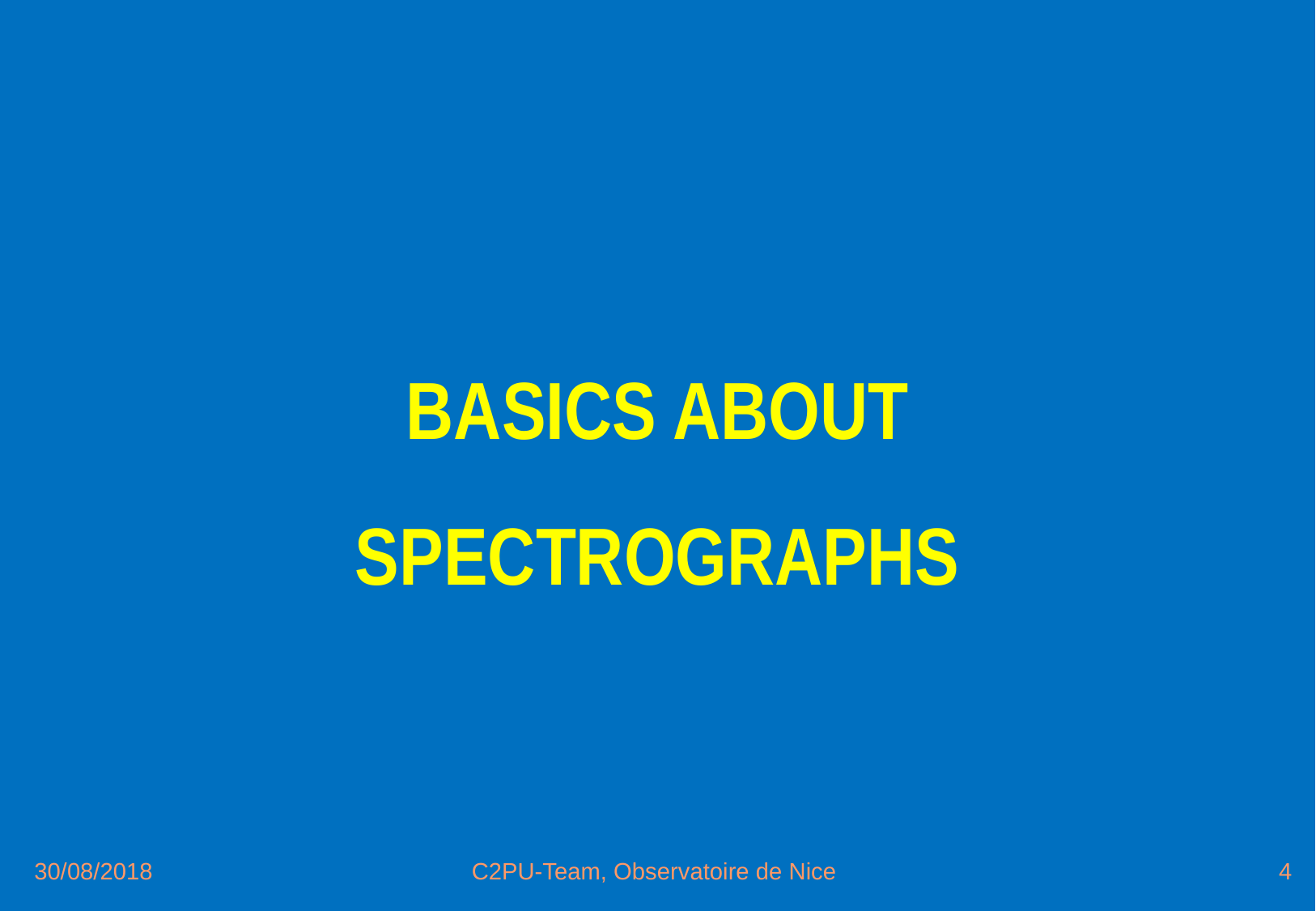

# BASICS ABOUT SPECTROGRAPHS
30/08/2018
C2PU-Team, Observatoire de Nice
4